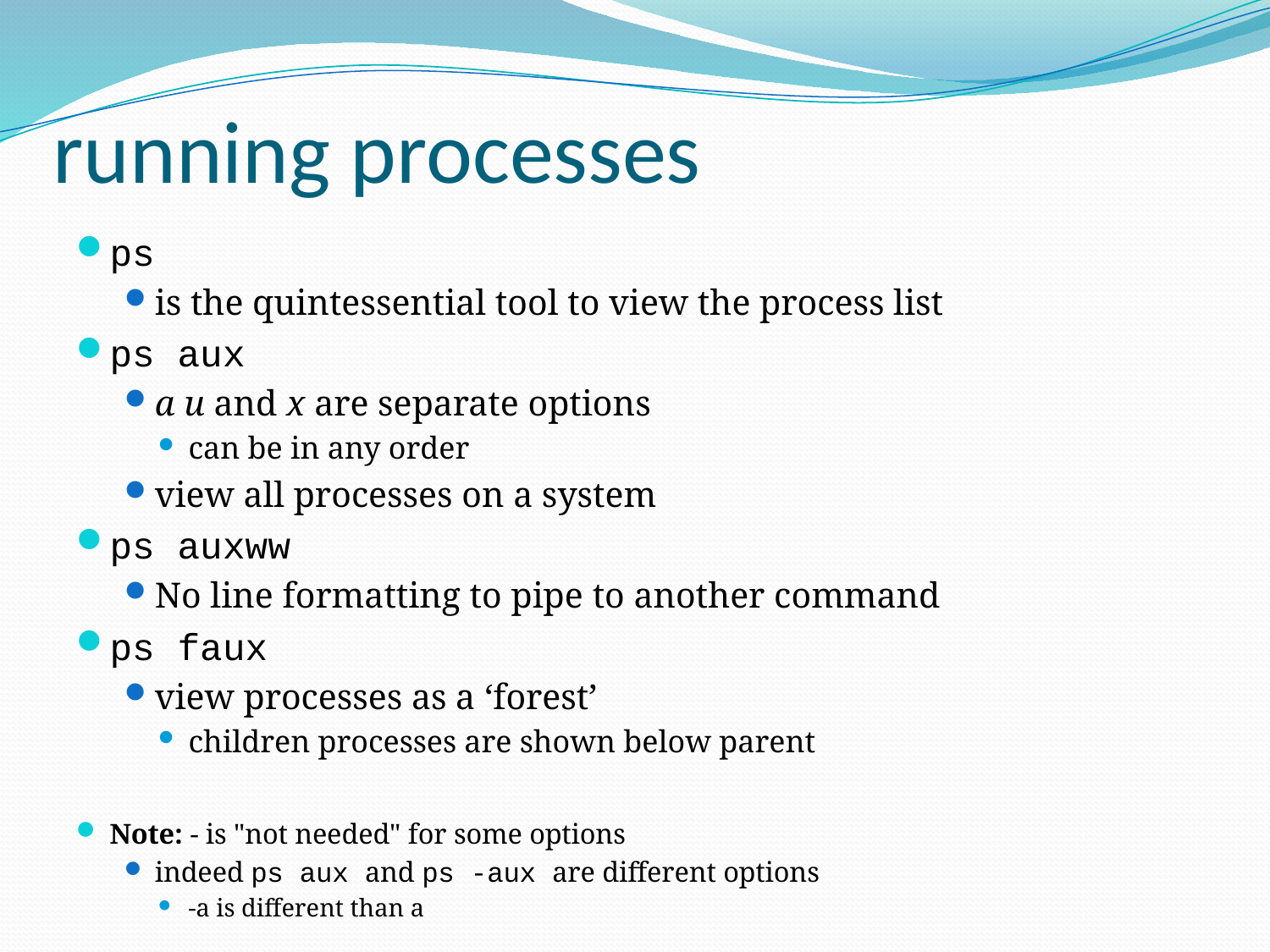

# running processes
ps
is the quintessential tool to view the process list
ps aux
a u and x are separate options
can be in any order
view all processes on a system
ps auxww
No line formatting to pipe to another command
ps faux
view processes as a ‘forest’
children processes are shown below parent

Note: - is "not needed" for some options
indeed ps aux and ps -aux are different options
-a is different than a